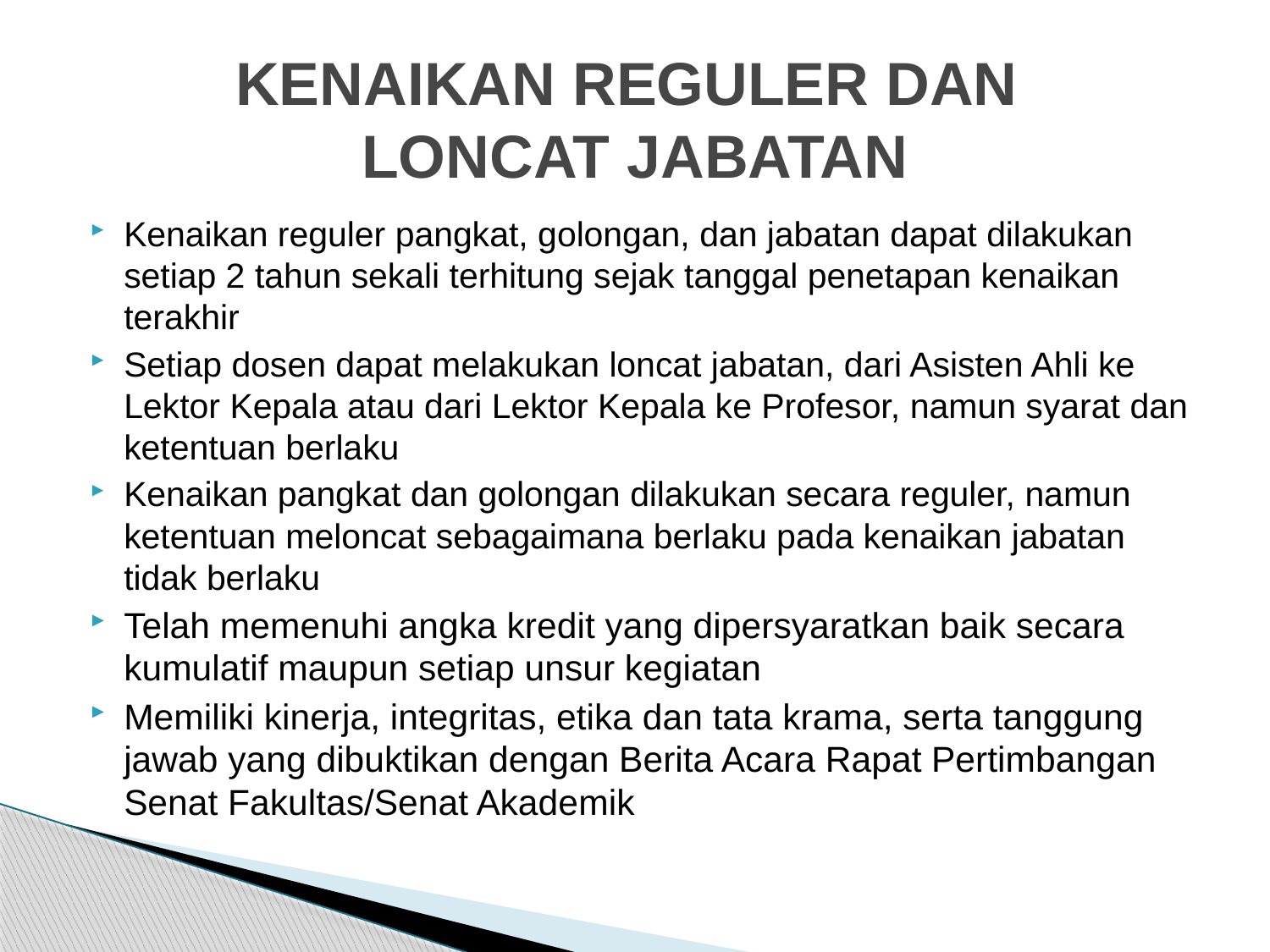

# KENAIKAN REGULER DAN LONCAT JABATAN
Kenaikan reguler pangkat, golongan, dan jabatan dapat dilakukan setiap 2 tahun sekali terhitung sejak tanggal penetapan kenaikan terakhir
Setiap dosen dapat melakukan loncat jabatan, dari Asisten Ahli ke Lektor Kepala atau dari Lektor Kepala ke Profesor, namun syarat dan ketentuan berlaku
Kenaikan pangkat dan golongan dilakukan secara reguler, namun ketentuan meloncat sebagaimana berlaku pada kenaikan jabatan tidak berlaku
Telah memenuhi angka kredit yang dipersyaratkan baik secara kumulatif maupun setiap unsur kegiatan
Memiliki kinerja, integritas, etika dan tata krama, serta tanggung jawab yang dibuktikan dengan Berita Acara Rapat Pertimbangan Senat Fakultas/Senat Akademik